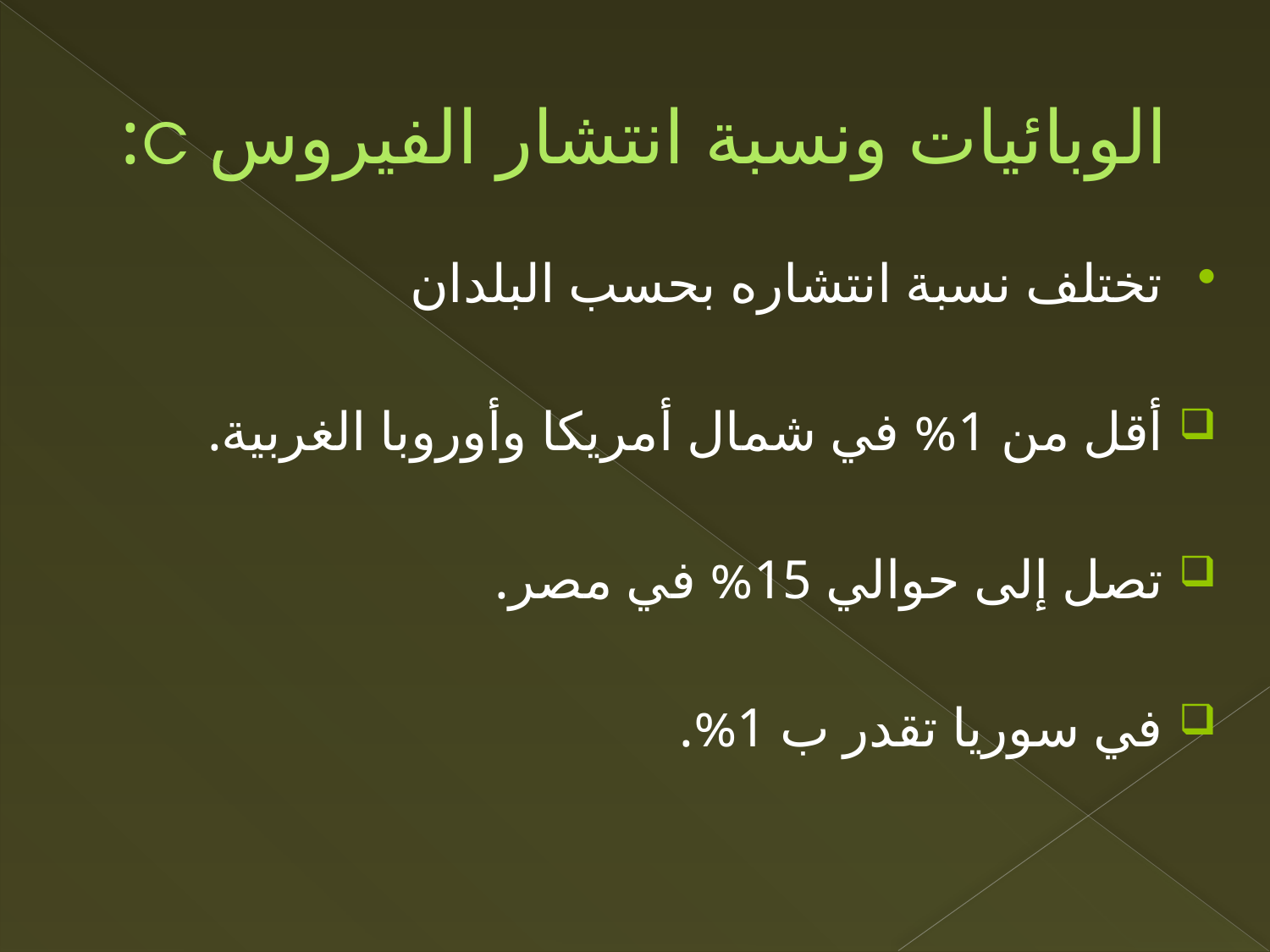

# الوبائيات ونسبة انتشار الفيروس c:
تختلف نسبة انتشاره بحسب البلدان

أقل من 1% في شمال أمريكا وأوروبا الغربية.

تصل إلى حوالي 15% في مصر.

في سوريا تقدر ب 1%.